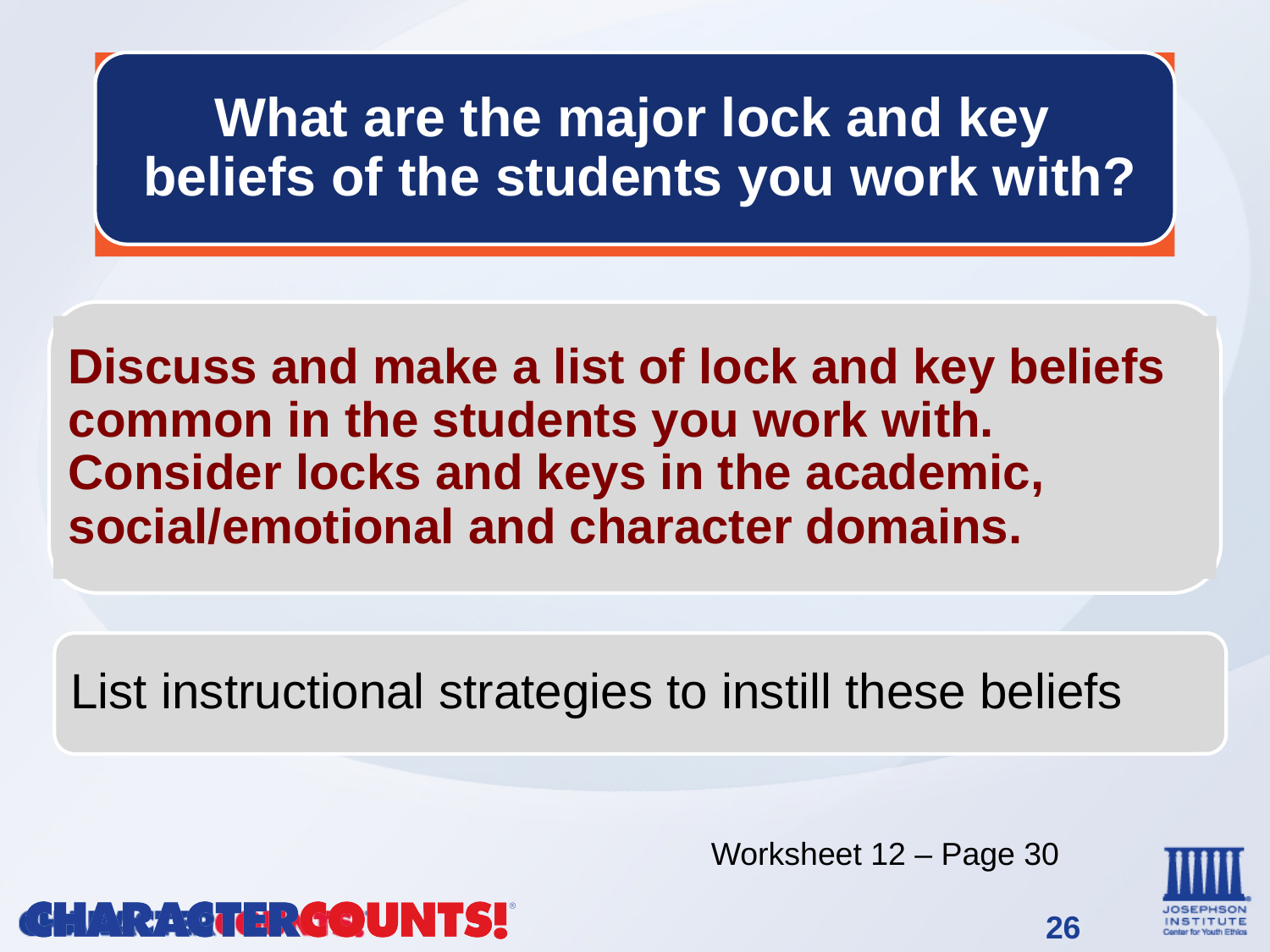

What are the major lock and key  beliefs of the students you work with?

Discuss and make a list of lock and key beliefs common in the students you work with. Consider locks and keys in the academic, social/emotional and character domains.
List instructional strategies to instill these beliefs

Worksheet 12 – Page 30